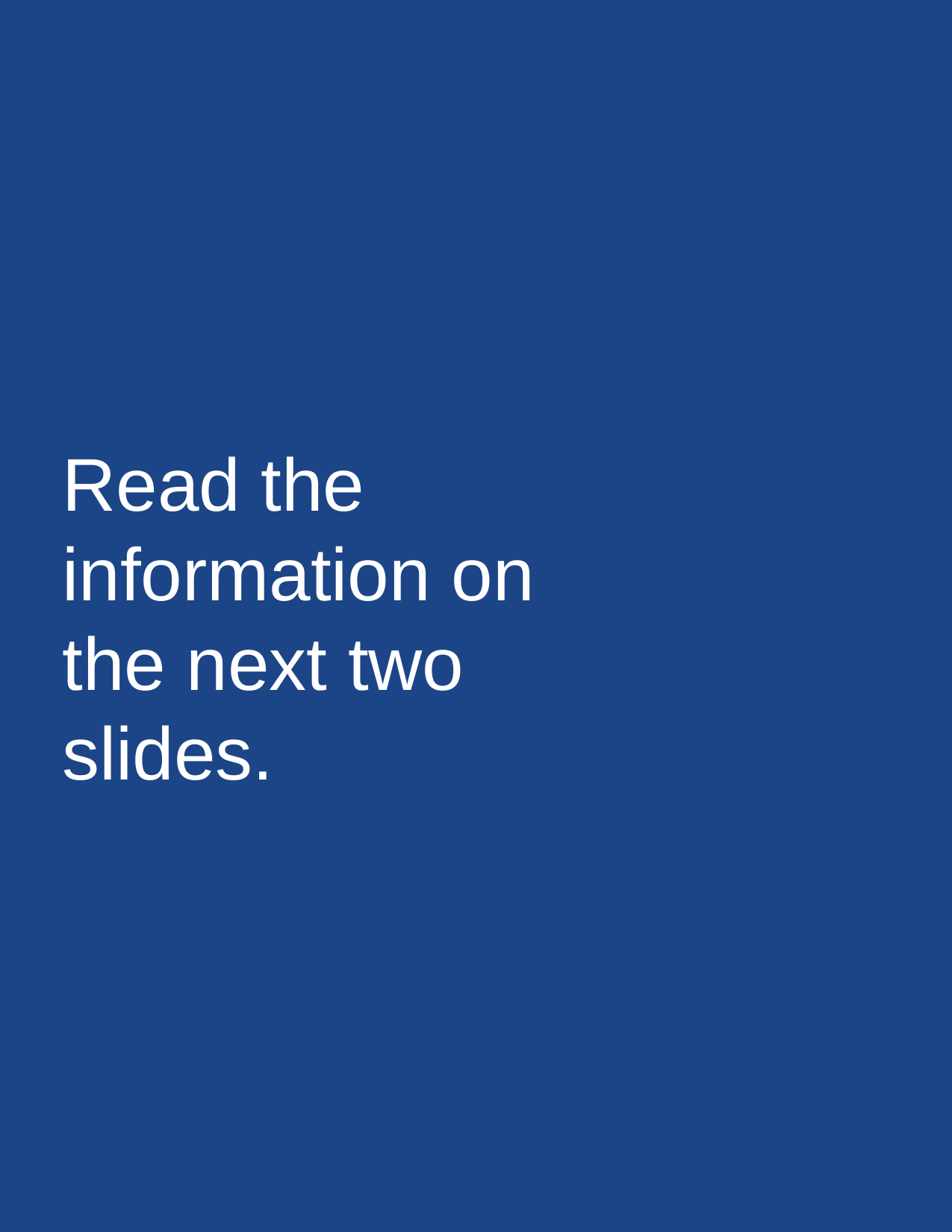

# Read the information on the next two slides.